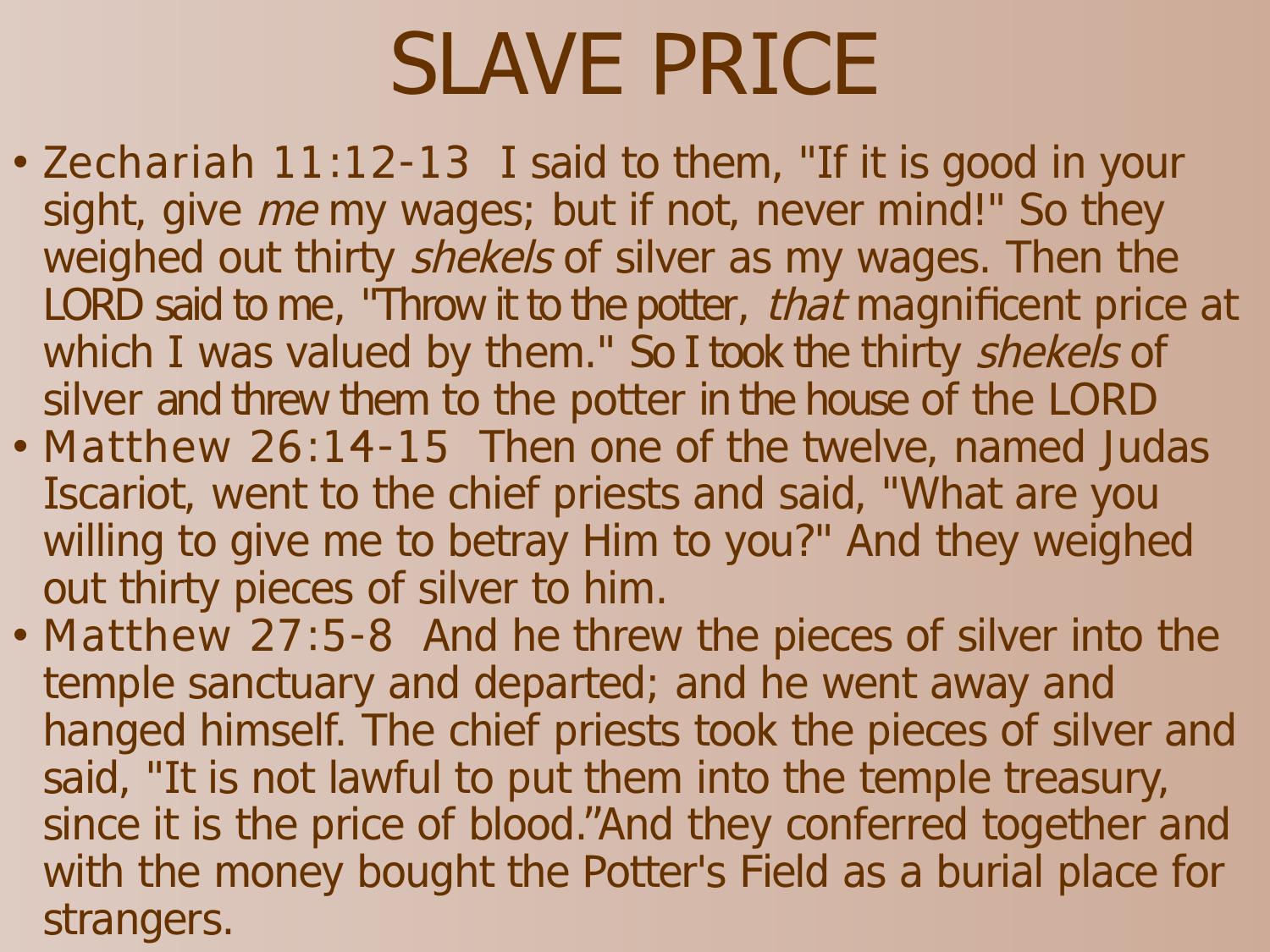

# SLAVE PRICE
Zechariah 11:12-13  I said to them, "If it is good in your sight, give me my wages; but if not, never mind!" So they weighed out thirty shekels of silver as my wages. Then the LORD said to me, "Throw it to the potter, that magnificent price at which I was valued by them." So I took the thirty shekels of silver and threw them to the potter in the house of the LORD
Matthew 26:14-15  Then one of the twelve, named Judas Iscariot, went to the chief priests and said, "What are you willing to give me to betray Him to you?" And they weighed out thirty pieces of silver to him.
Matthew 27:5-8  And he threw the pieces of silver into the temple sanctuary and departed; and he went away and hanged himself. The chief priests took the pieces of silver and said, "It is not lawful to put them into the temple treasury, since it is the price of blood.”And they conferred together and with the money bought the Potter's Field as a burial place for strangers.